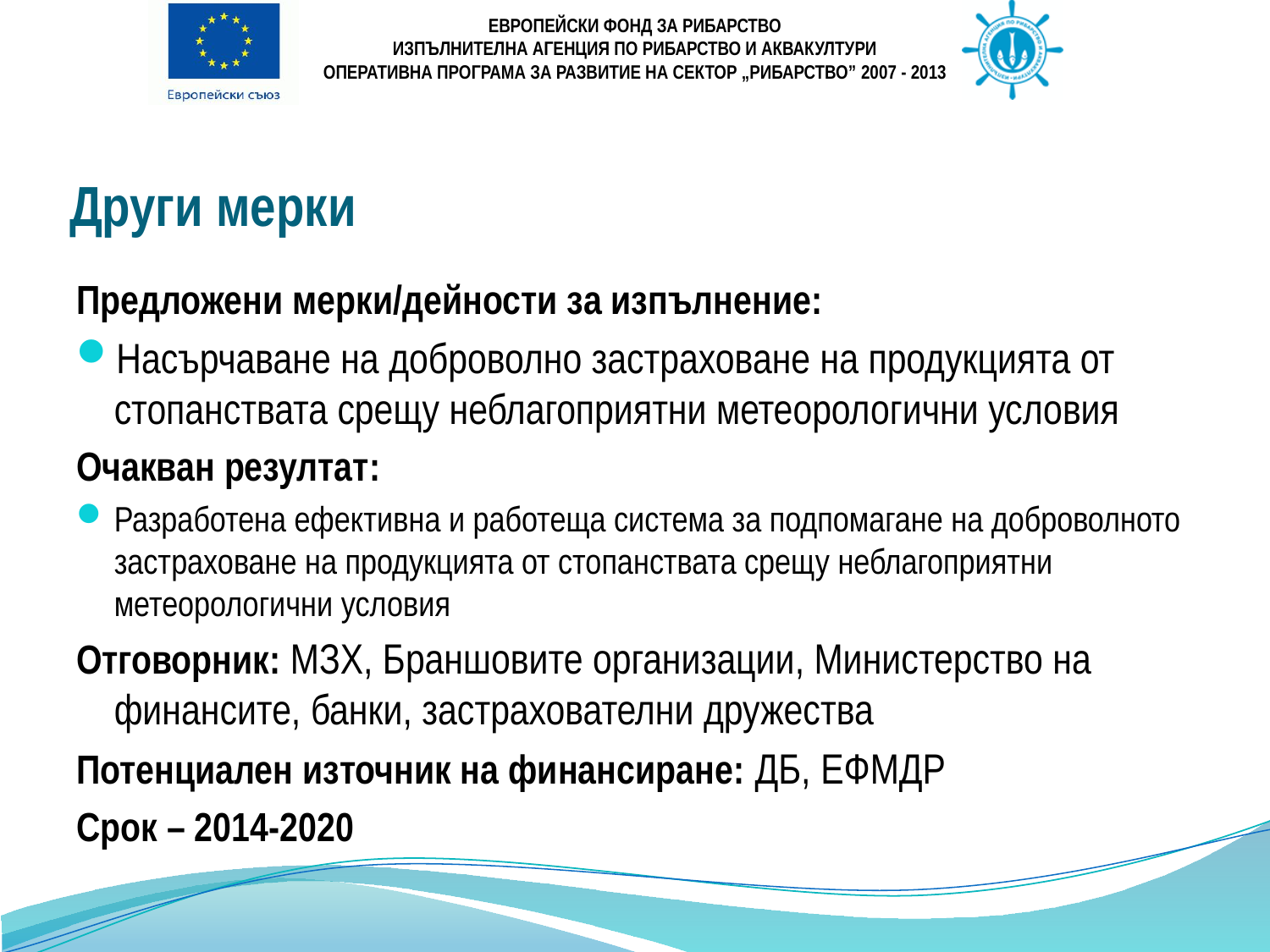

# Други мерки
Предложени мерки/дейности за изпълнение:
Насърчаване на доброволно застраховане на продукцията от стопанствата срещу неблагоприятни метеорологични условия
Очакван резултат:
Разработена ефективна и работеща система за подпомагане на доброволното застраховане на продукцията от стопанствата срещу неблагоприятни метеорологични условия
Отговорник: МЗХ, Браншовите организации, Министерство на финансите, банки, застрахователни дружества
Потенциален източник на финансиране: ДБ, ЕФМДР
Срок – 2014-2020